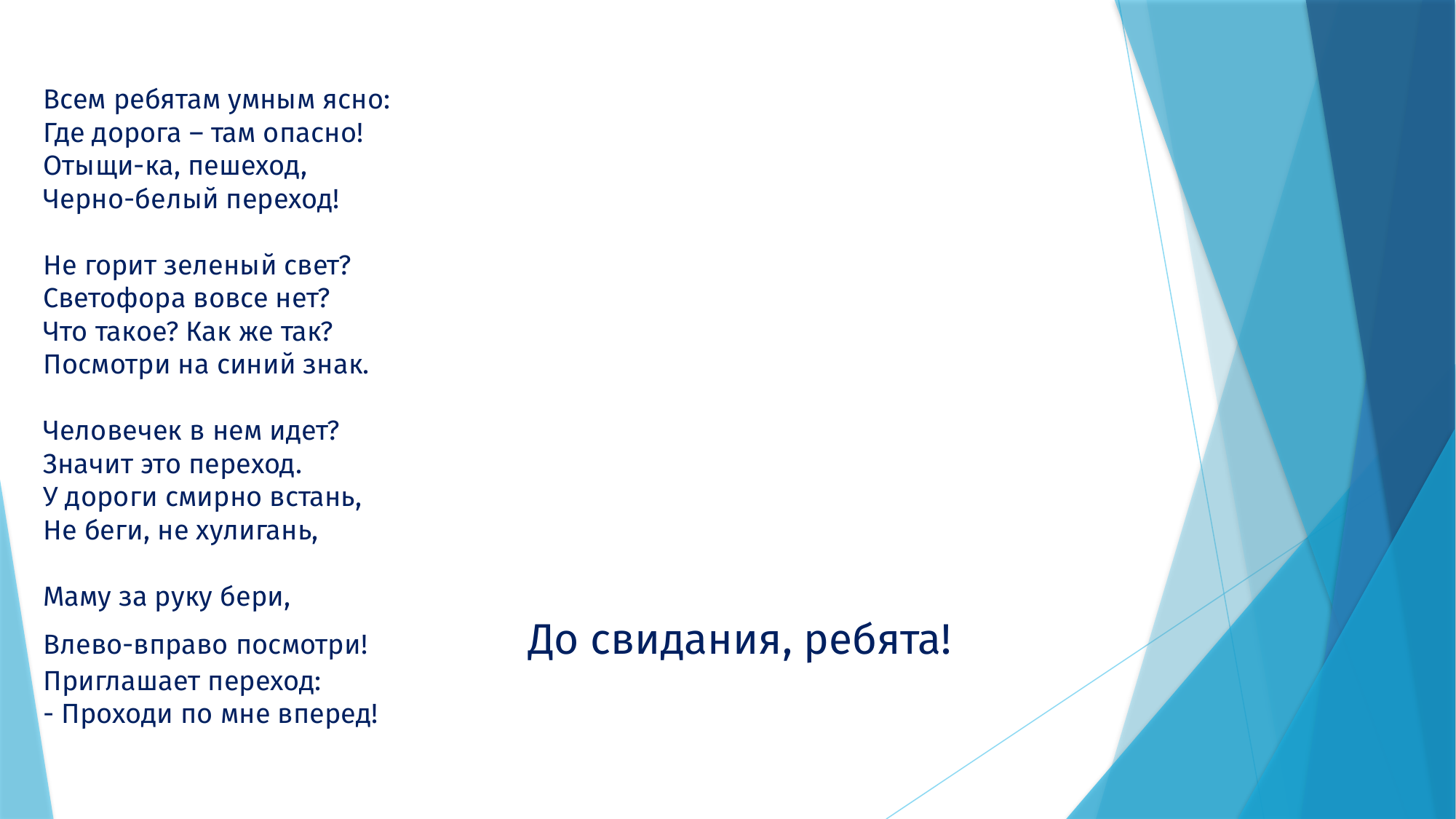

# Всем ребятам умным ясно: Где дорога – там опасно! Отыщи-ка, пешеход, Черно-белый переход! Не горит зеленый свет? Светофора вовсе нет? Что такое? Как же так? Посмотри на синий знак. Человечек в нем идет? Значит это переход. У дороги смирно встань, Не беги, не хулигань, Маму за руку бери, Влево-вправо посмотри!                      До свидания, ребята! Приглашает переход: - Проходи по мне вперед!